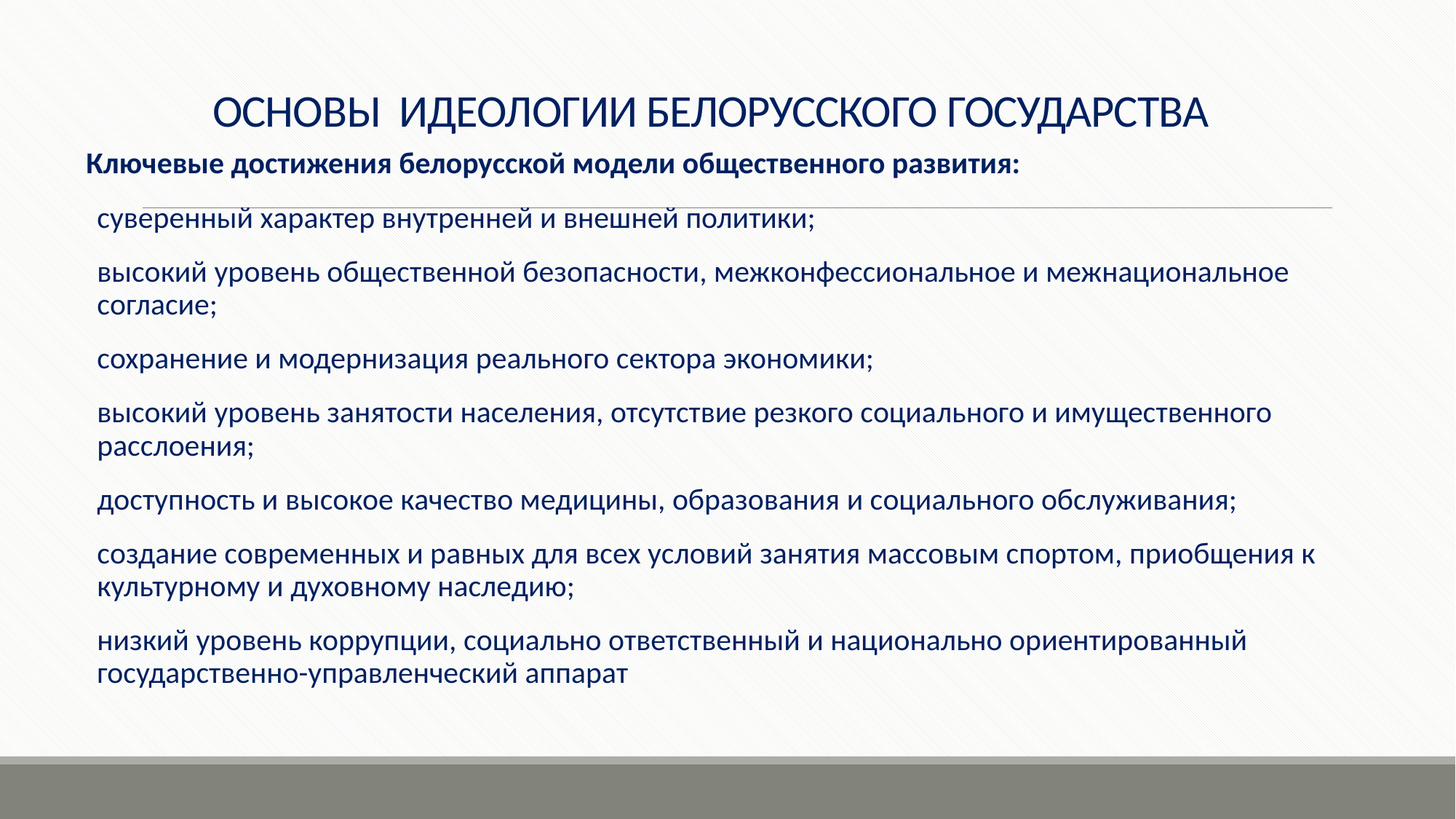

# ОСНОВЫ  ИДЕОЛОГИИ БЕЛОРУССКОГО ГОСУДАРСТВА
Ключевые достижения белорусской модели общественного развития:
суверенный характер внутренней и внешней политики;
высокий уровень общественной безопасности, межконфессиональное и межнациональное согласие;
сохранение и модернизация реального сектора экономики;
высокий уровень занятости населения, отсутствие резкого социального и имущественного расслоения;
доступность и высокое качество медицины, образования и социального обслуживания;
создание современных и равных для всех условий занятия массовым спортом, приобщения к культурному и духовному наследию;
низкий уровень коррупции, социально ответственный и национально ориентированный государственно-управленческий аппарат